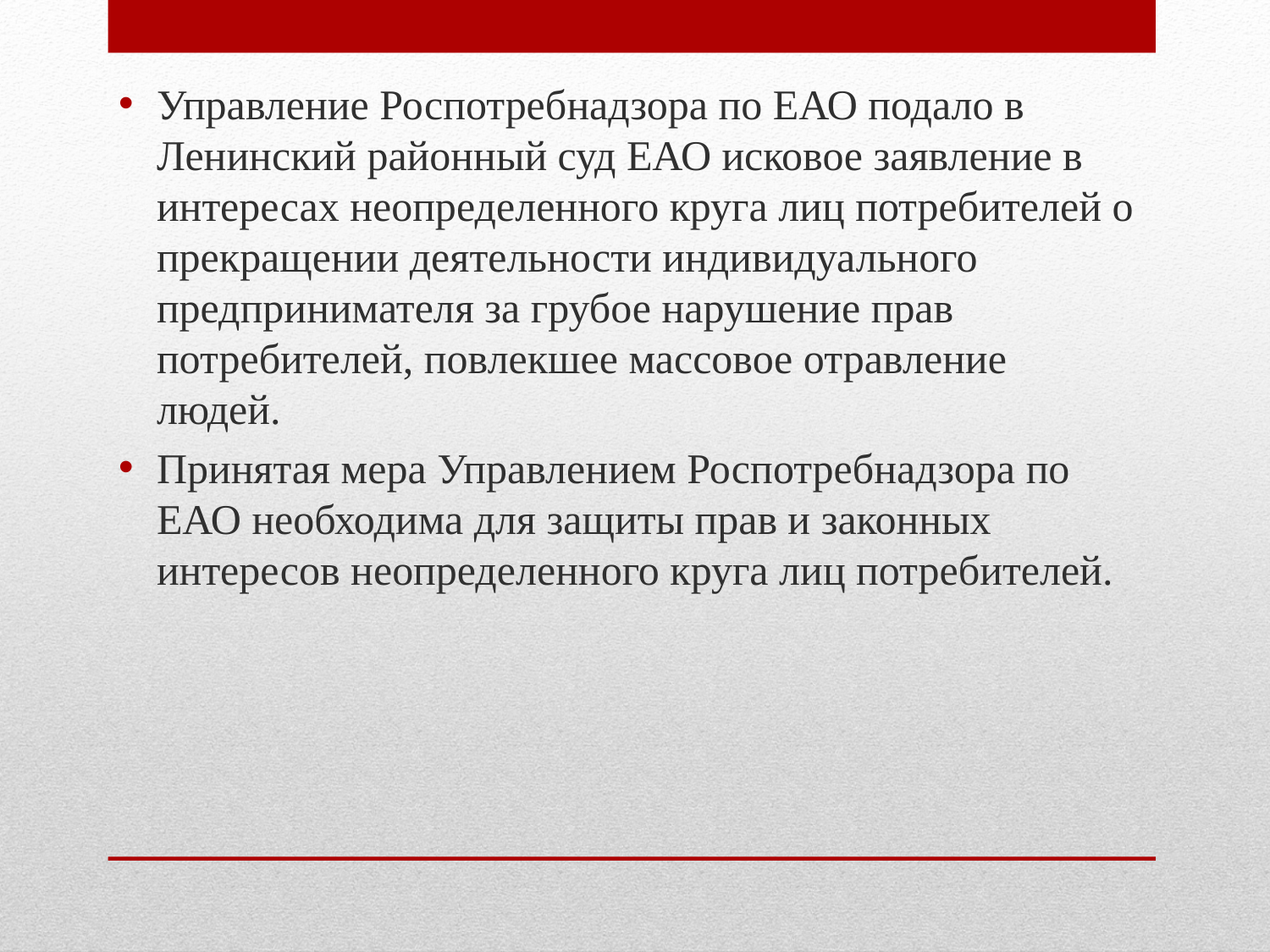

Управление Роспотребнадзора по ЕАО подало в Ленинский районный суд ЕАО исковое заявление в интересах неопределенного круга лиц потребителей о прекращении деятельности индивидуального предпринимателя за грубое нарушение прав потребителей, повлекшее массовое отравление людей.
Принятая мера Управлением Роспотребнадзора по ЕАО необходима для защиты прав и законных интересов неопределенного круга лиц потребителей.

#